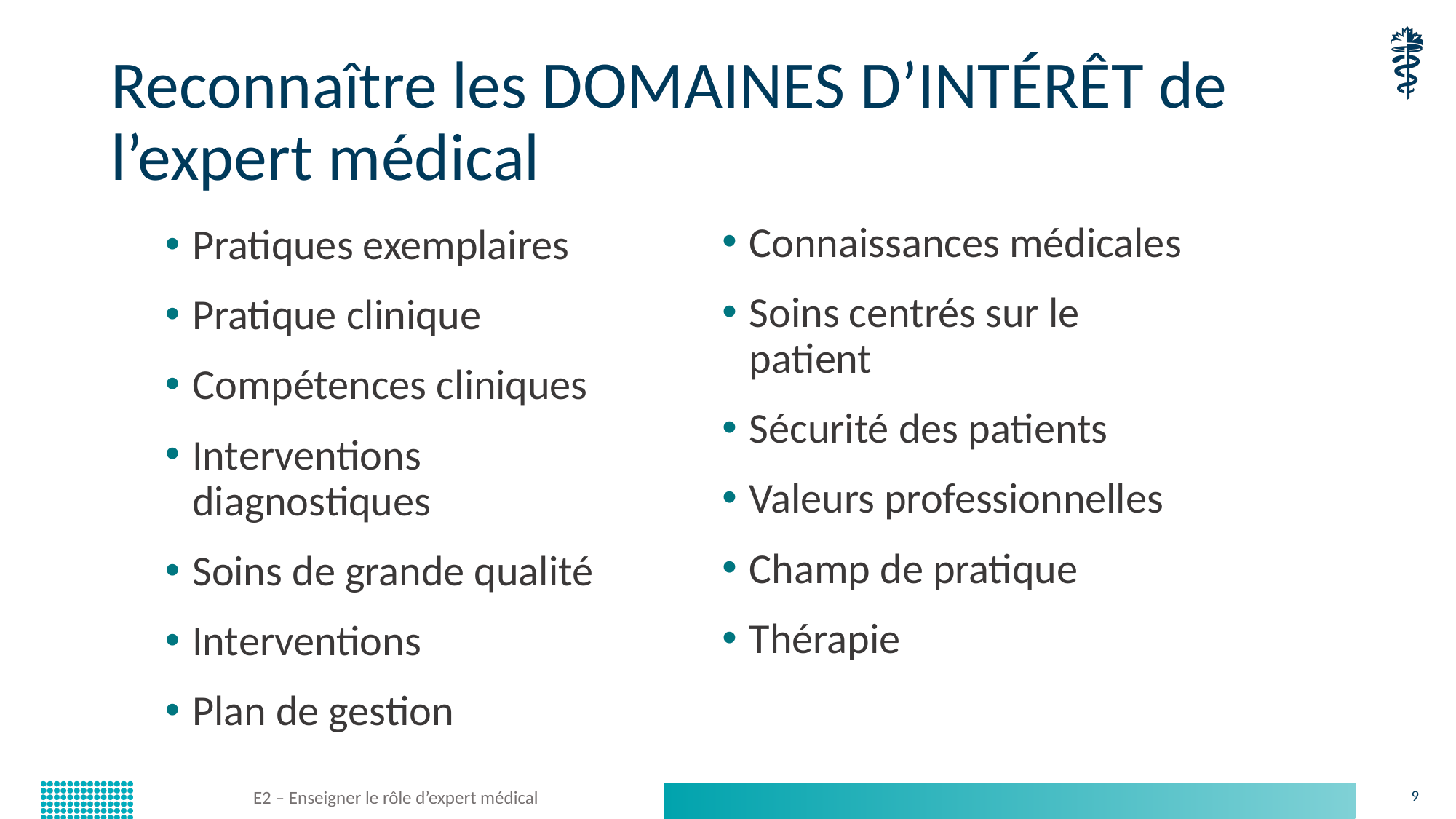

# Reconnaître les DOMAINES D’INTÉRÊT de l’expert médical
Connaissances médicales
Soins centrés sur le
patient
Sécurité des patients
Valeurs professionnelles
Champ de pratique
Thérapie
Pratiques exemplaires
Pratique clinique
Compétences cliniques
Interventions diagnostiques
Soins de grande qualité
Interventions
Plan de gestion
E2 – Enseigner le rôle d’expert médical
9